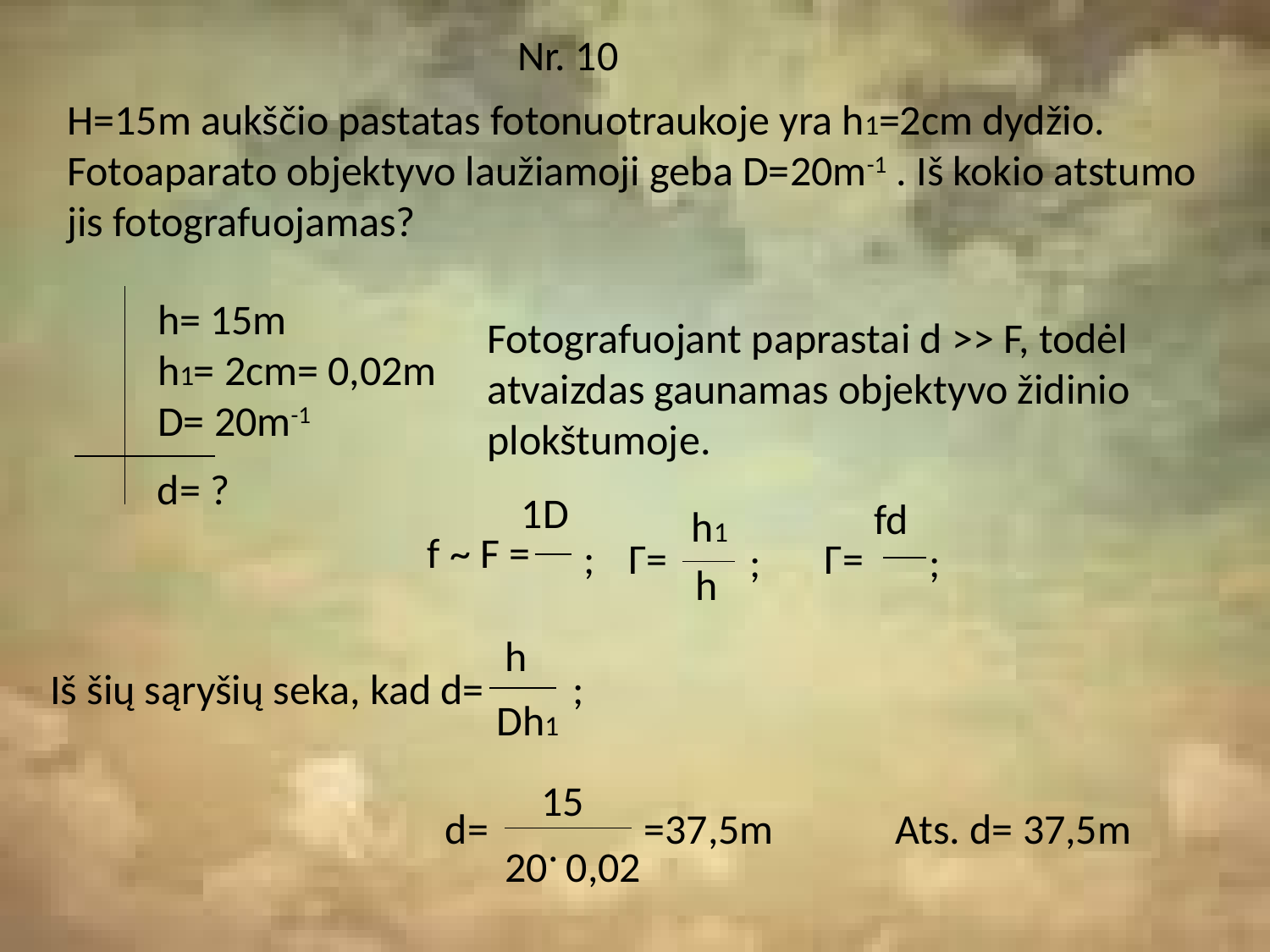

Nr. 10
H=15m aukščio pastatas fotonuotraukoje yra h1=2cm dydžio. Fotoaparato objektyvo laužiamoji geba D=20m-1 . Iš kokio atstumo jis fotografuojamas?

h= 15m
h1= 2cm= 0,02m
D= 20m-1

Fotografuojant paprastai d >> F, todėl atvaizdas gaunamas objektyvo židinio plokštumoje.
d= ?
1D
fd
h1
f ~ F =
Г=
;
Г=
;
;
h
h
Iš šių sąryšių seka, kad d=
;
Dh1
15
d=
=37,5m
Ats. d= 37,5m
.
20  0,02